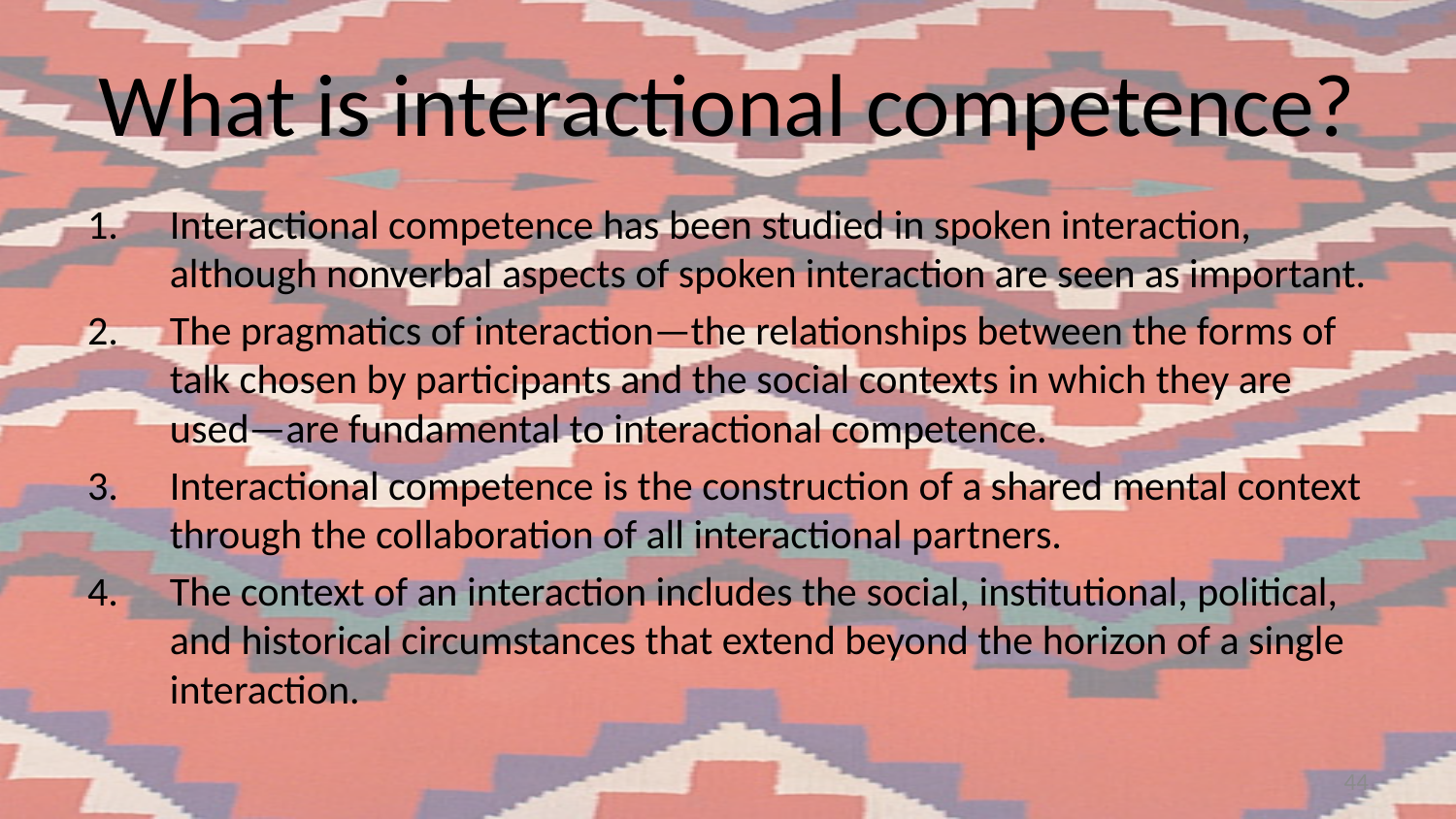

# What is interactional competence?
Interactional competence has been studied in spoken interaction, although nonverbal aspects of spoken interaction are seen as important.
The pragmatics of interaction—the relationships between the forms of talk chosen by participants and the social contexts in which they are used—are fundamental to interactional competence.
Interactional competence is the construction of a shared mental context through the collaboration of all interactional partners.
The context of an interaction includes the social, institutional, political, and historical circumstances that extend beyond the horizon of a single interaction.
44